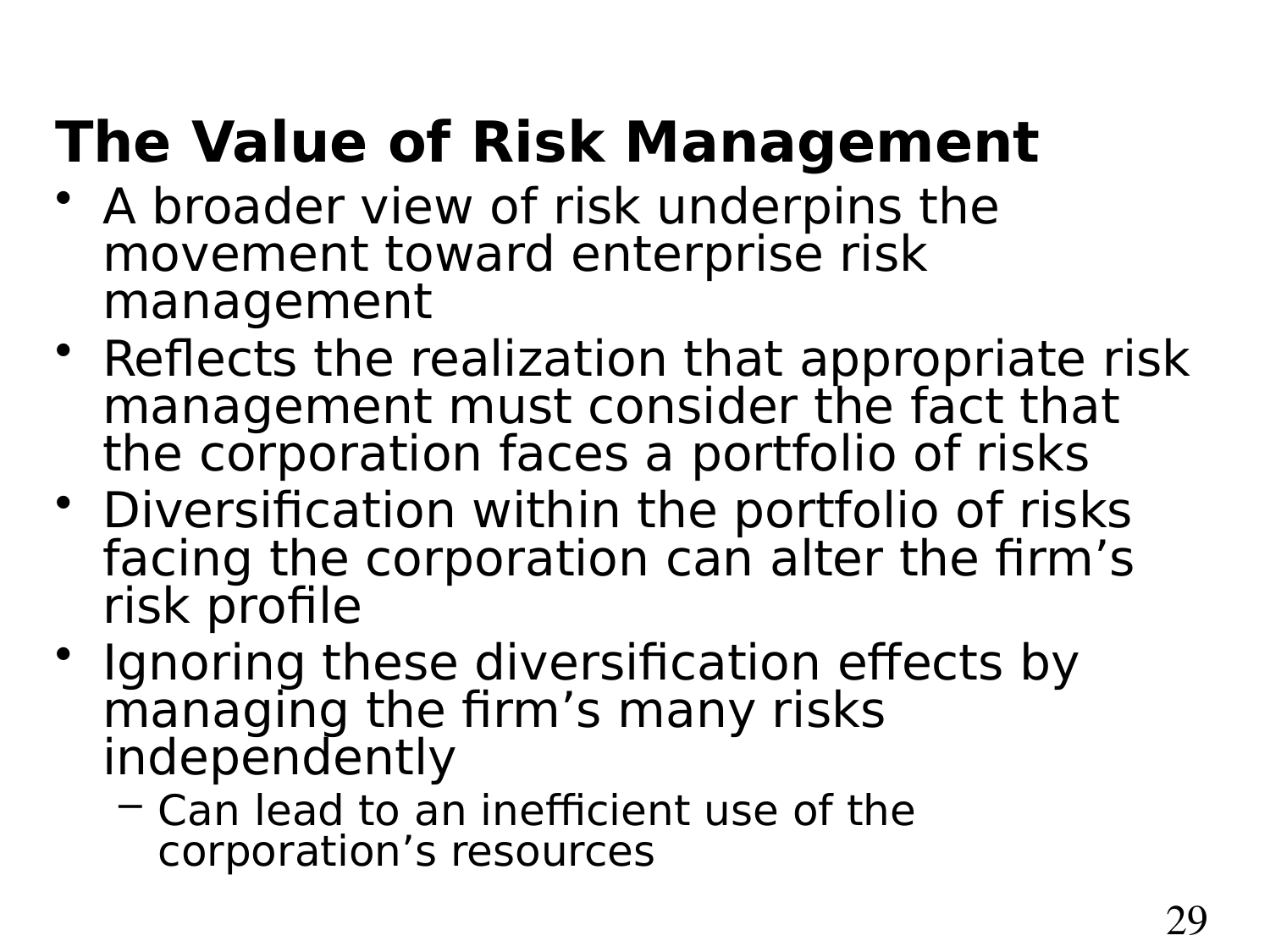

# The Value of Risk Management
A broader view of risk underpins the movement toward enterprise risk management
Reflects the realization that appropriate risk management must consider the fact that the corporation faces a portfolio of risks
Diversification within the portfolio of risks facing the corporation can alter the firm’s risk profile
Ignoring these diversification effects by managing the firm’s many risks independently
Can lead to an inefficient use of the corporation’s resources
29